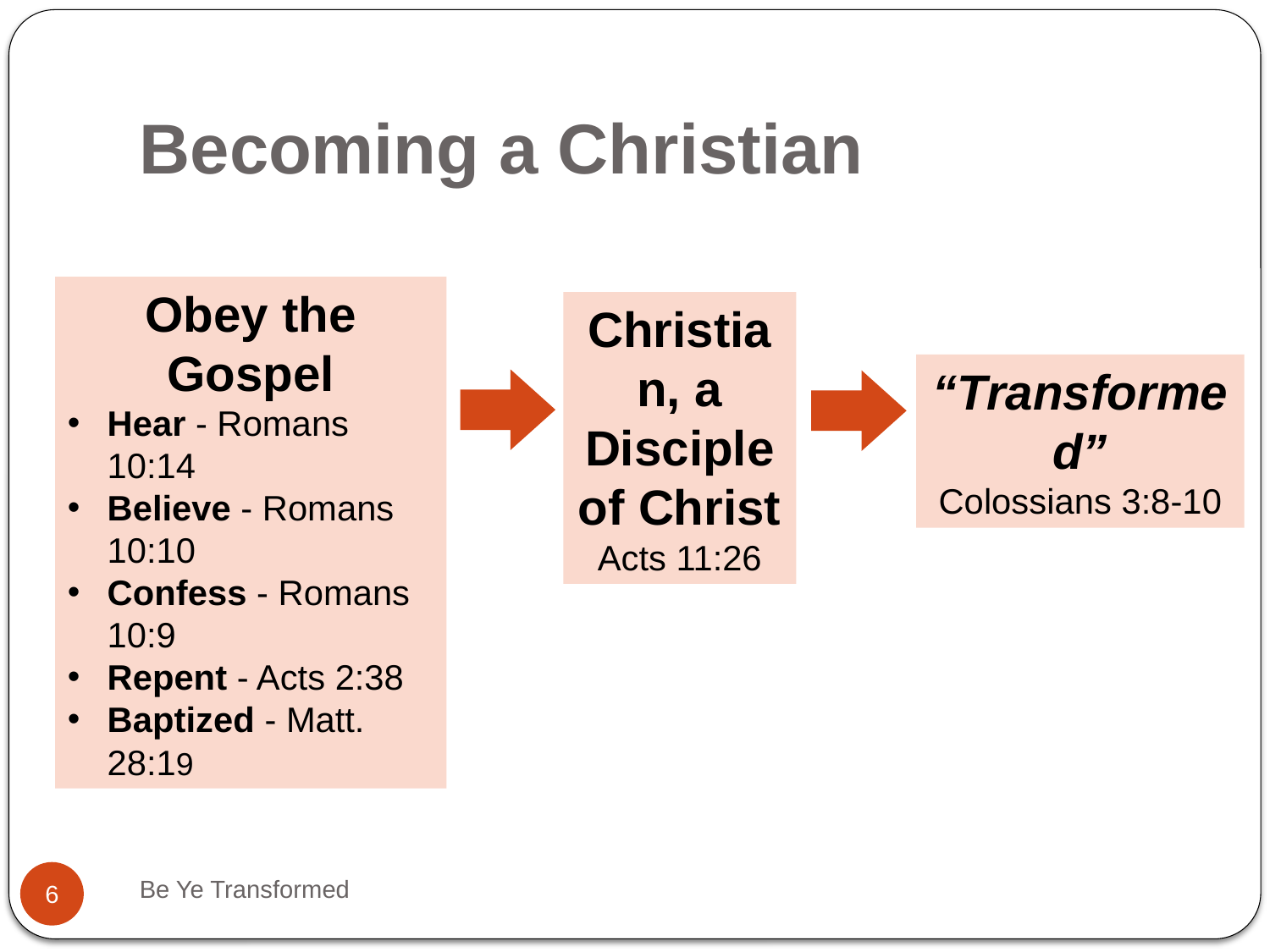

# Becoming a Christian
Obey the Gospel
Hear - Romans 10:14
Believe - Romans 10:10
Confess - Romans 10:9
Repent - Acts 2:38
Baptized - Matt. 28:19
Christian, a Disciple of Christ
Acts 11:26
“Transformed”
Colossians 3:8-10

Be Ye Transformed
6